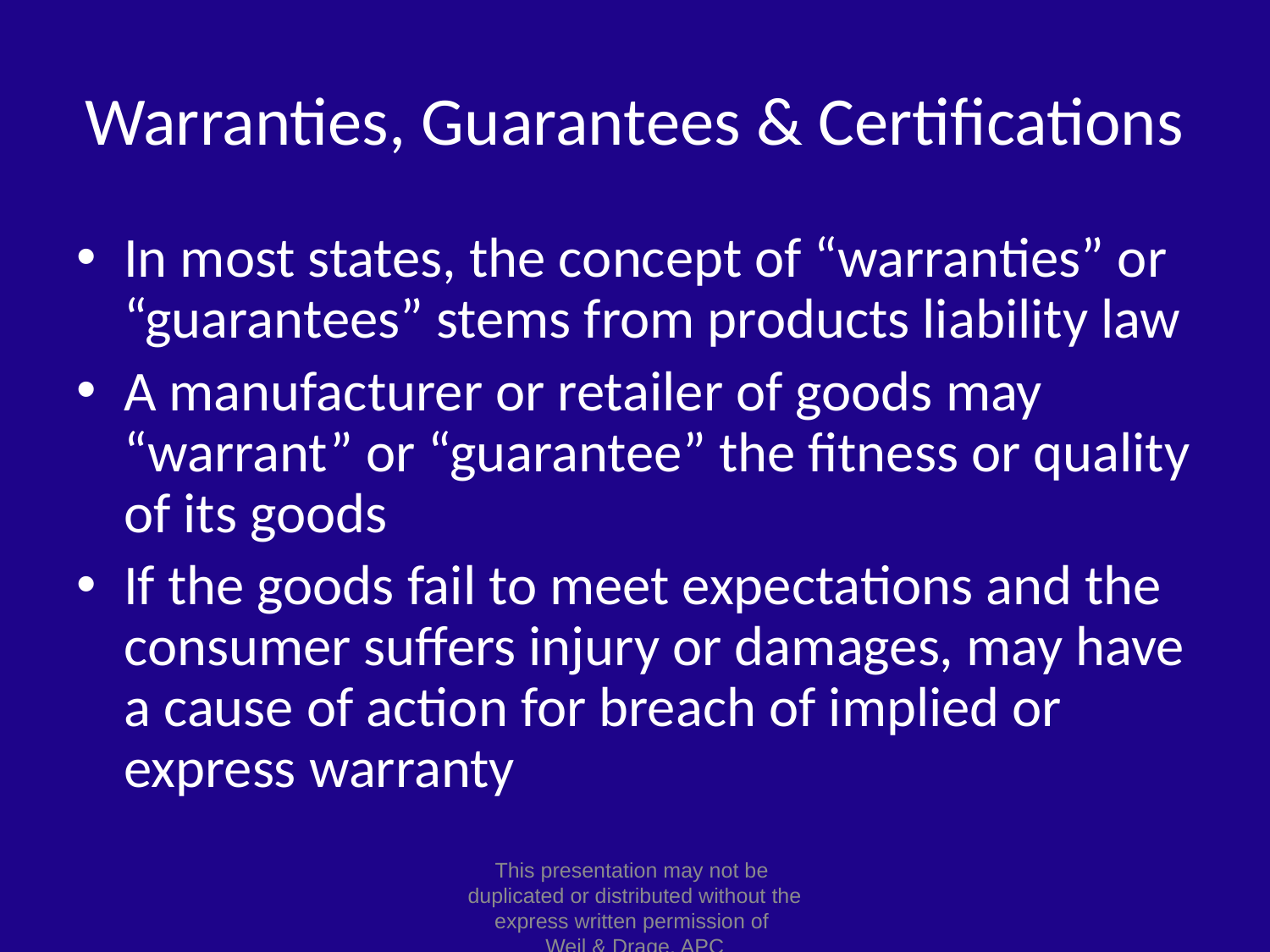

# Warranties, Guarantees & Certifications
In most states, the concept of “warranties” or “guarantees” stems from products liability law
A manufacturer or retailer of goods may “warrant” or “guarantee” the fitness or quality of its goods
If the goods fail to meet expectations and the consumer suffers injury or damages, may have a cause of action for breach of implied or express warranty
This presentation may not be
duplicated or distributed without the express written permission of
Weil & Drage, APC